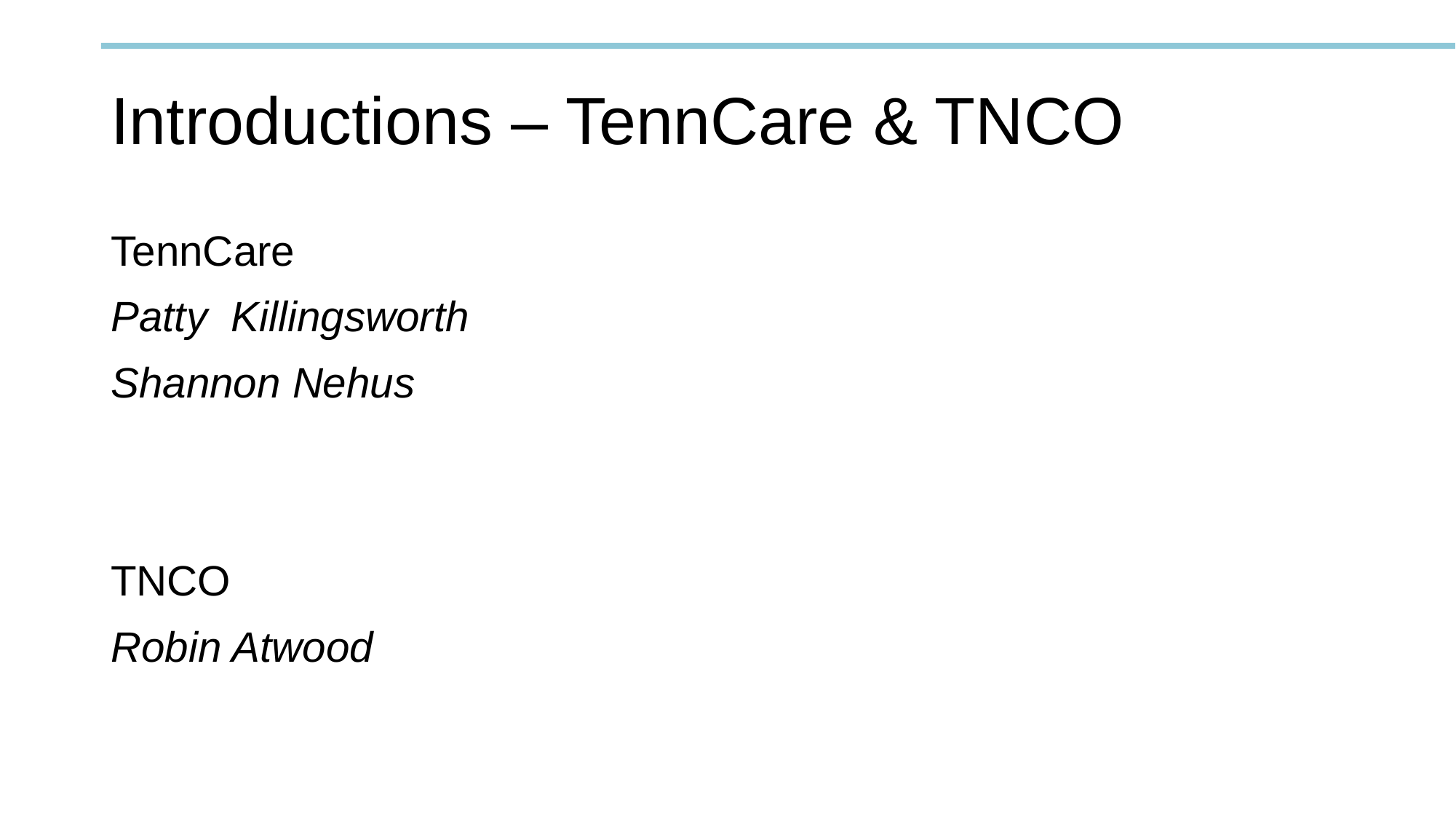

# Introductions – TennCare & TNCO
TennCare
Patty  Killingsworth
Shannon Nehus

TNCO
Robin Atwood